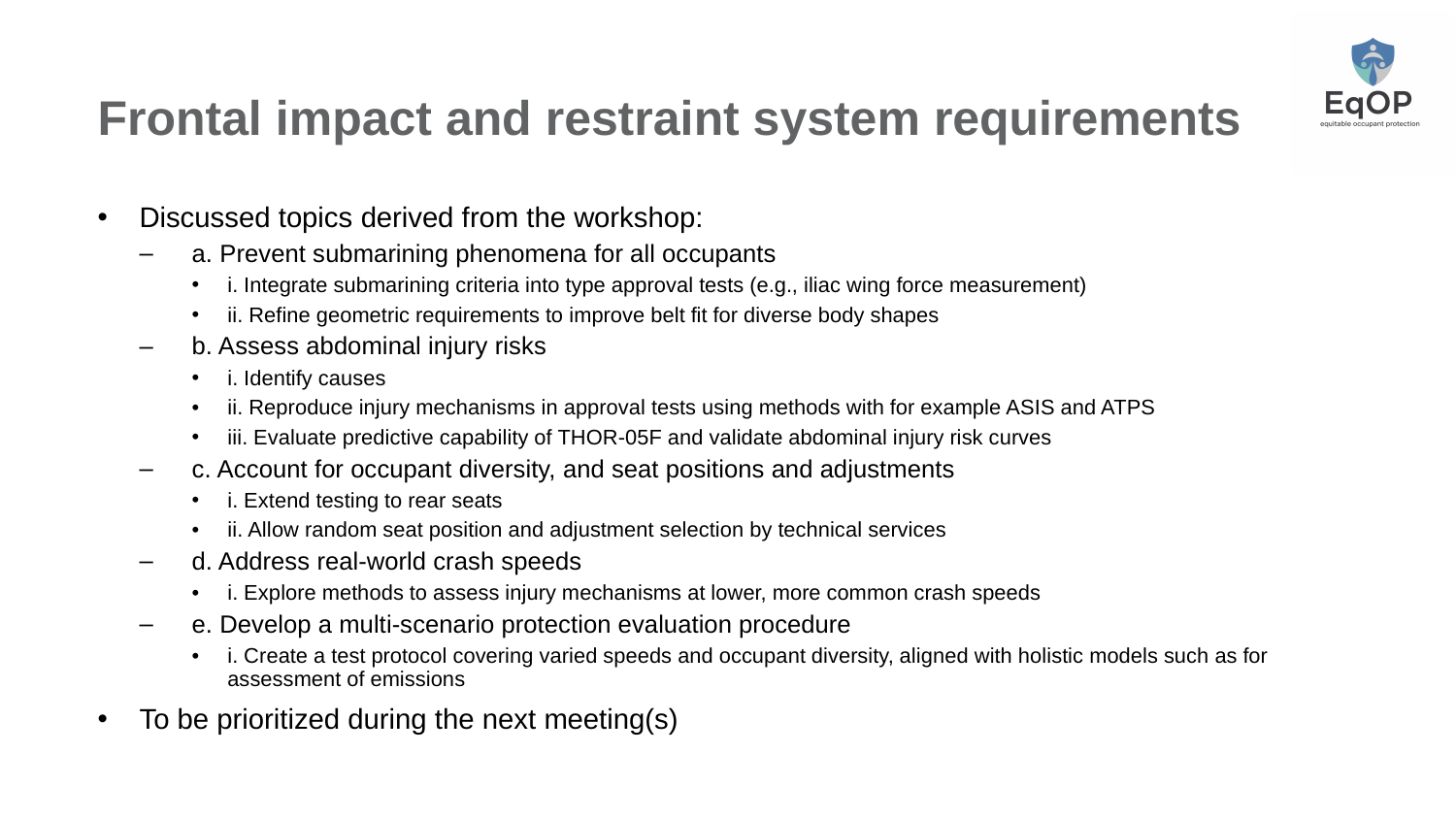

# Frontal impact and restraint system requirements
Discussed topics derived from the workshop:
a. Prevent submarining phenomena for all occupants
i. Integrate submarining criteria into type approval tests (e.g., iliac wing force measurement)
ii. Refine geometric requirements to improve belt fit for diverse body shapes
b. Assess abdominal injury risks
i. Identify causes
ii. Reproduce injury mechanisms in approval tests using methods with for example ASIS and ATPS
iii. Evaluate predictive capability of THOR-05F and validate abdominal injury risk curves
c. Account for occupant diversity, and seat positions and adjustments
i. Extend testing to rear seats
ii. Allow random seat position and adjustment selection by technical services
d. Address real-world crash speeds
i. Explore methods to assess injury mechanisms at lower, more common crash speeds
e. Develop a multi-scenario protection evaluation procedure
i. Create a test protocol covering varied speeds and occupant diversity, aligned with holistic models such as for assessment of emissions
To be prioritized during the next meeting(s)